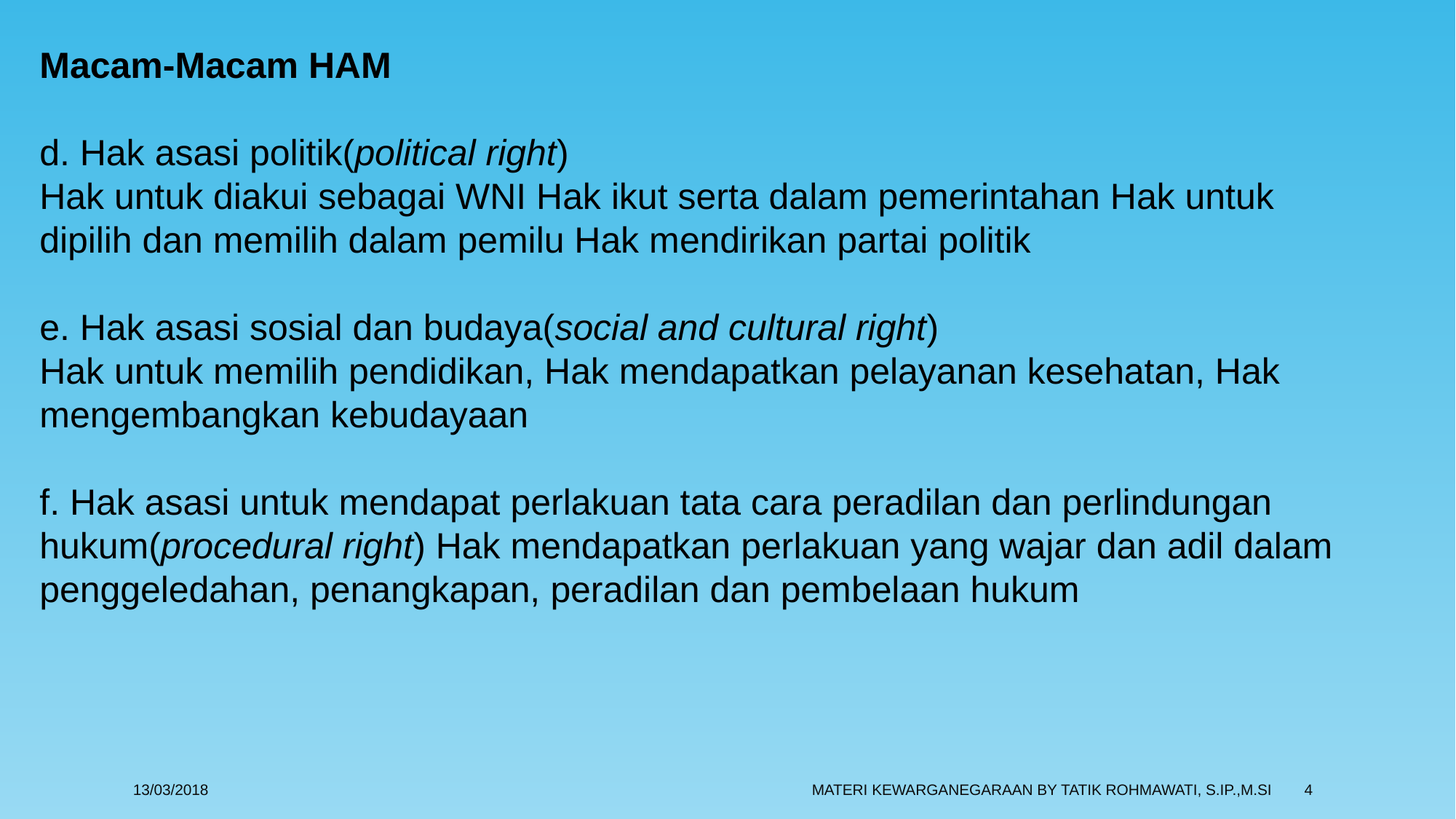

Macam-Macam HAM

d. Hak asasi politik(political right)
Hak untuk diakui sebagai WNI Hak ikut serta dalam pemerintahan Hak untuk dipilih dan memilih dalam pemilu Hak mendirikan partai politik

e. Hak asasi sosial dan budaya(social and cultural right)
Hak untuk memilih pendidikan, Hak mendapatkan pelayanan kesehatan, Hak mengembangkan kebudayaan

f. Hak asasi untuk mendapat perlakuan tata cara peradilan dan perlindungan hukum(procedural right) Hak mendapatkan perlakuan yang wajar dan adil dalam penggeledahan, penangkapan, peradilan dan pembelaan hukum

13/03/2018
Materi Kewarganegaraan By Tatik Rohmawati, S.IP.,M.Si
4